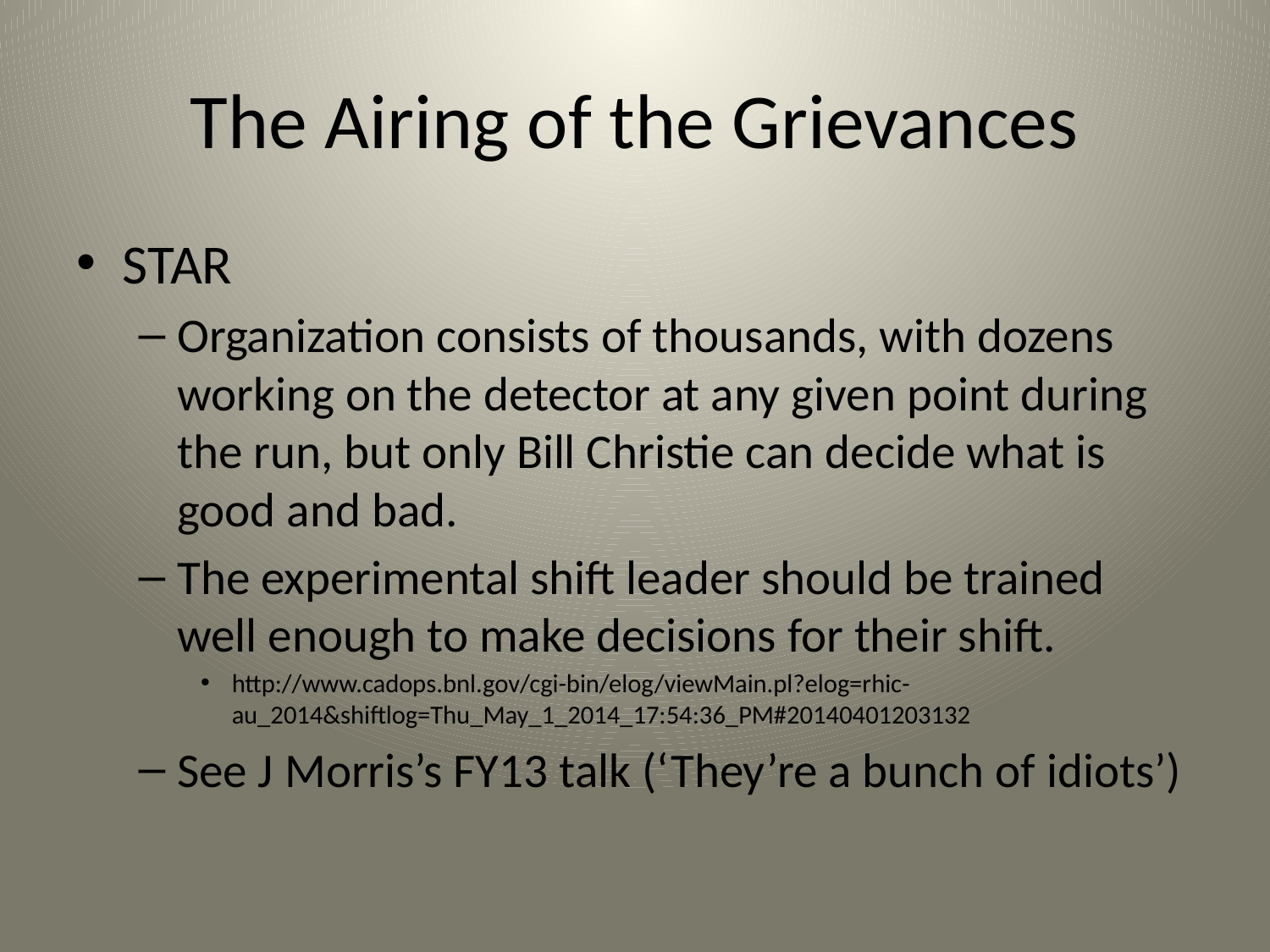

# The Airing of the Grievances
STAR
Organization consists of thousands, with dozens working on the detector at any given point during the run, but only Bill Christie can decide what is good and bad.
The experimental shift leader should be trained well enough to make decisions for their shift.
http://www.cadops.bnl.gov/cgi-bin/elog/viewMain.pl?elog=rhic-au_2014&shiftlog=Thu_May_1_2014_17:54:36_PM#20140401203132
See J Morris’s FY13 talk (‘They’re a bunch of idiots’)